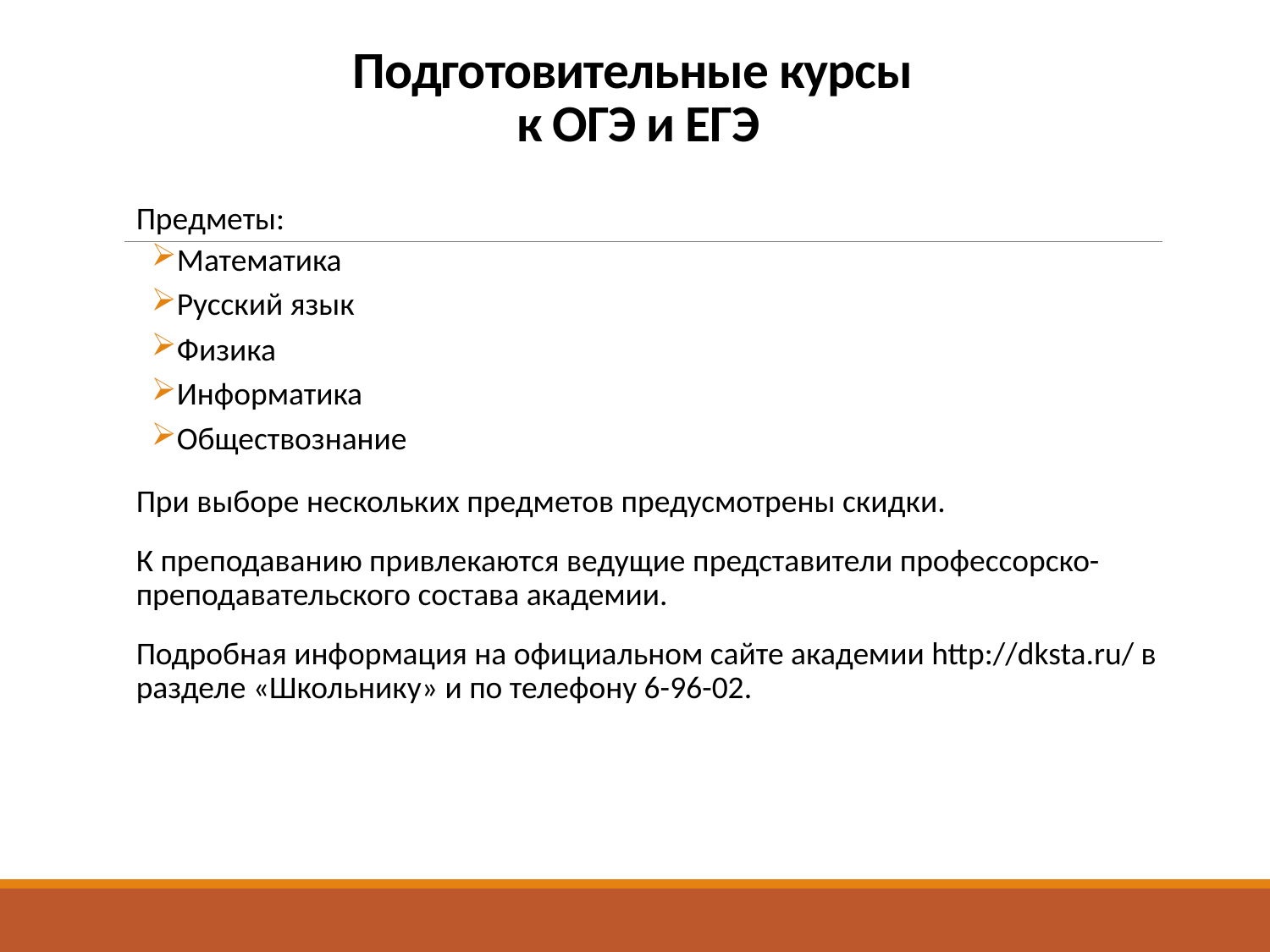

# Подготовительные курсы к ОГЭ и ЕГЭ
	Предметы:
Математика
Русский язык
Физика
Информатика
Обществознание
	При выборе нескольких предметов предусмотрены скидки.
К преподаванию привлекаются ведущие представители профессорско-преподавательского состава академии.
Подробная информация на официальном сайте академии http://dksta.ru/ в разделе «Школьнику» и по телефону 6-96-02.